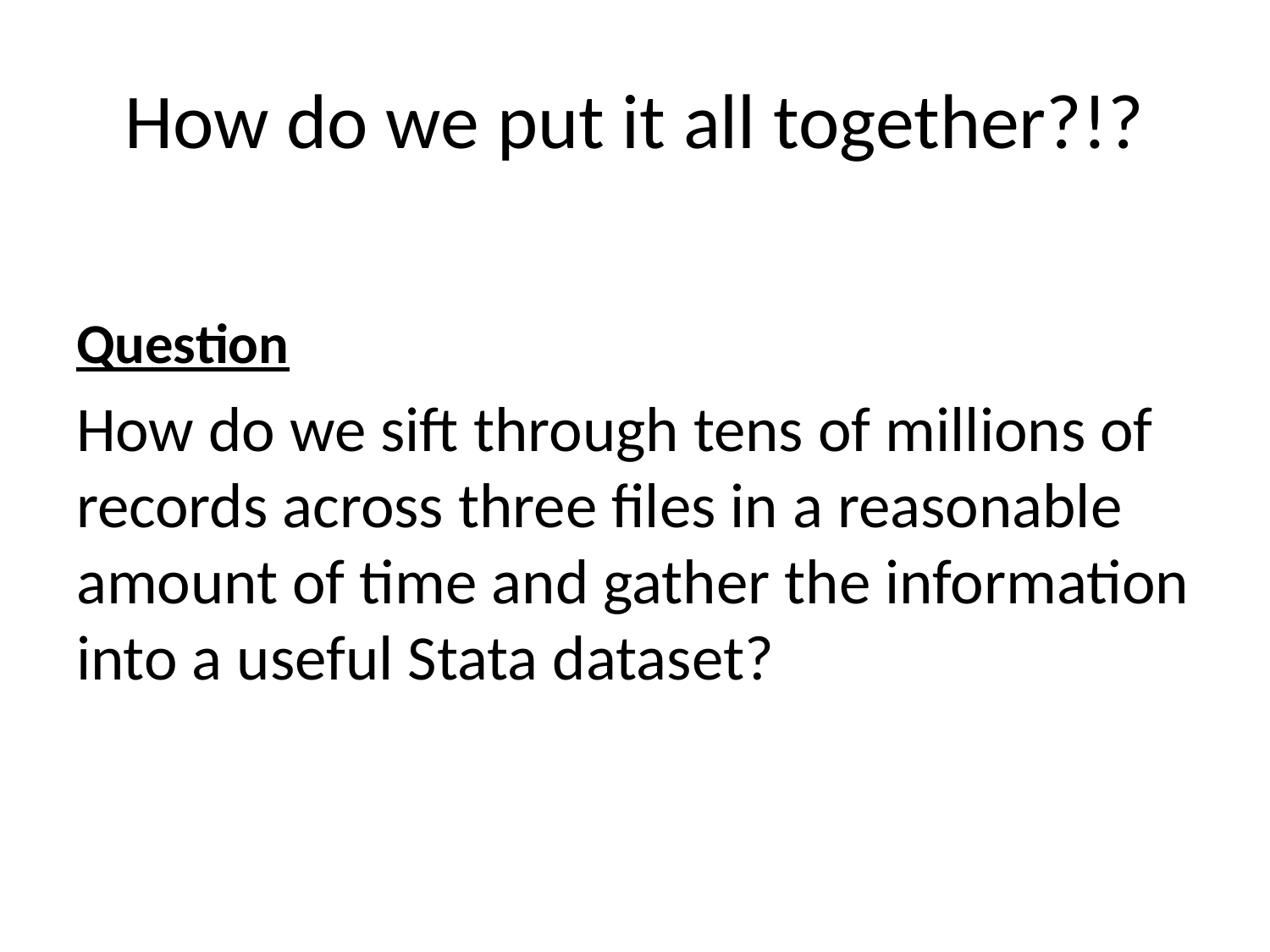

# How do we put it all together?!?

Question
How do we sift through tens of millions of records across three files in a reasonable amount of time and gather the information into a useful Stata dataset?